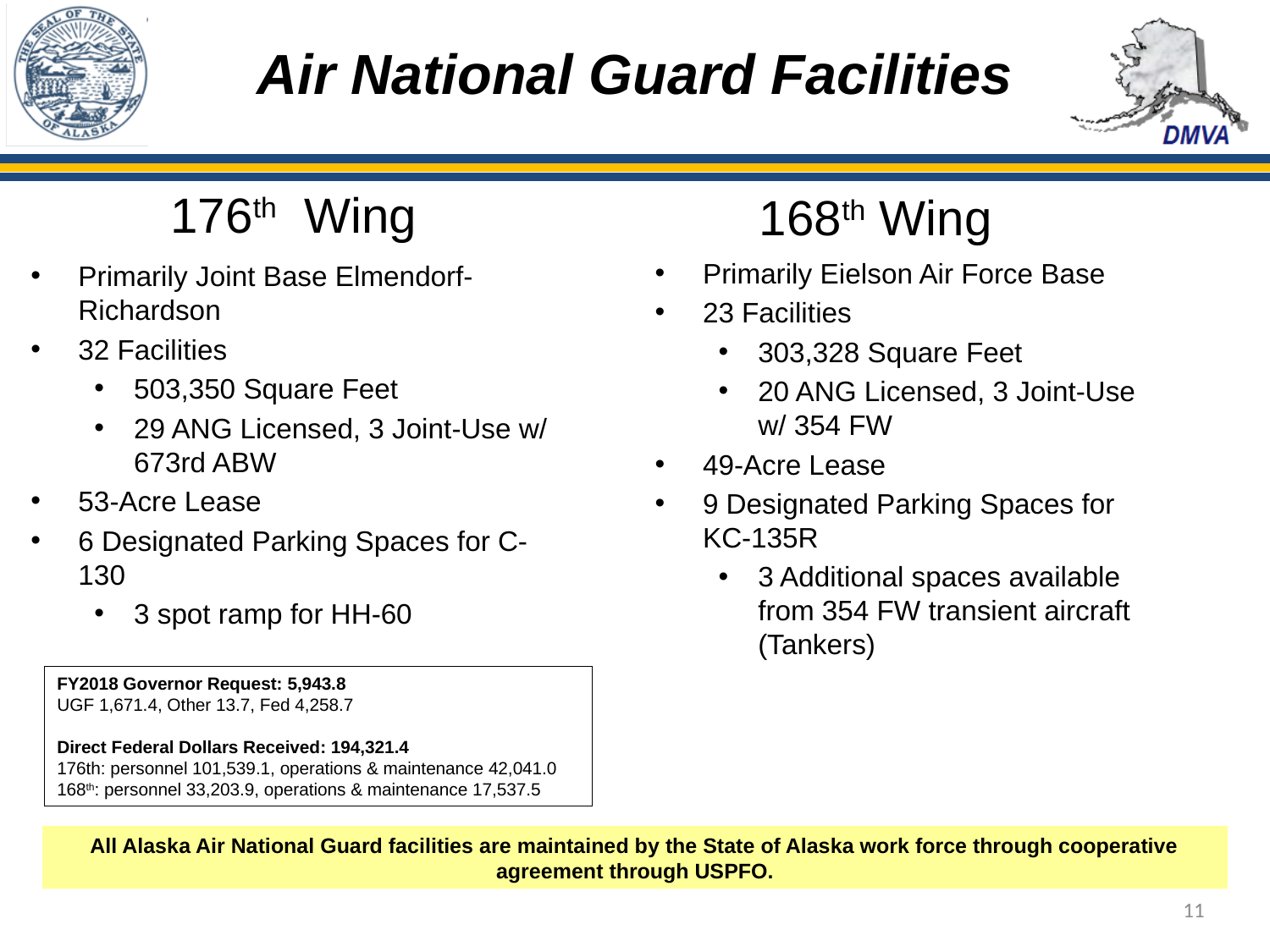

Air National Guard Facilities
# 176th  Wing
168th Wing
Primarily Eielson Air Force Base
23 Facilities
303,328 Square Feet
20 ANG Licensed, 3 Joint-Use w/ 354 FW
49-Acre Lease
9 Designated Parking Spaces for KC-135R
3 Additional spaces available from 354 FW transient aircraft (Tankers)
Primarily Joint Base Elmendorf-Richardson
32 Facilities
503,350 Square Feet
29 ANG Licensed, 3 Joint-Use w/ 673rd ABW
53-Acre Lease
6 Designated Parking Spaces for C-130
3 spot ramp for HH-60
FY2018 Governor Request: 5,943.8
UGF 1,671.4, Other 13.7, Fed 4,258.7

Direct Federal Dollars Received: 194,321.4
176th: personnel 101,539.1, operations & maintenance 42,041.0
168th: personnel 33,203.9, operations & maintenance 17,537.5
All Alaska Air National Guard facilities are maintained by the State of Alaska work force through cooperative agreement through USPFO.
11